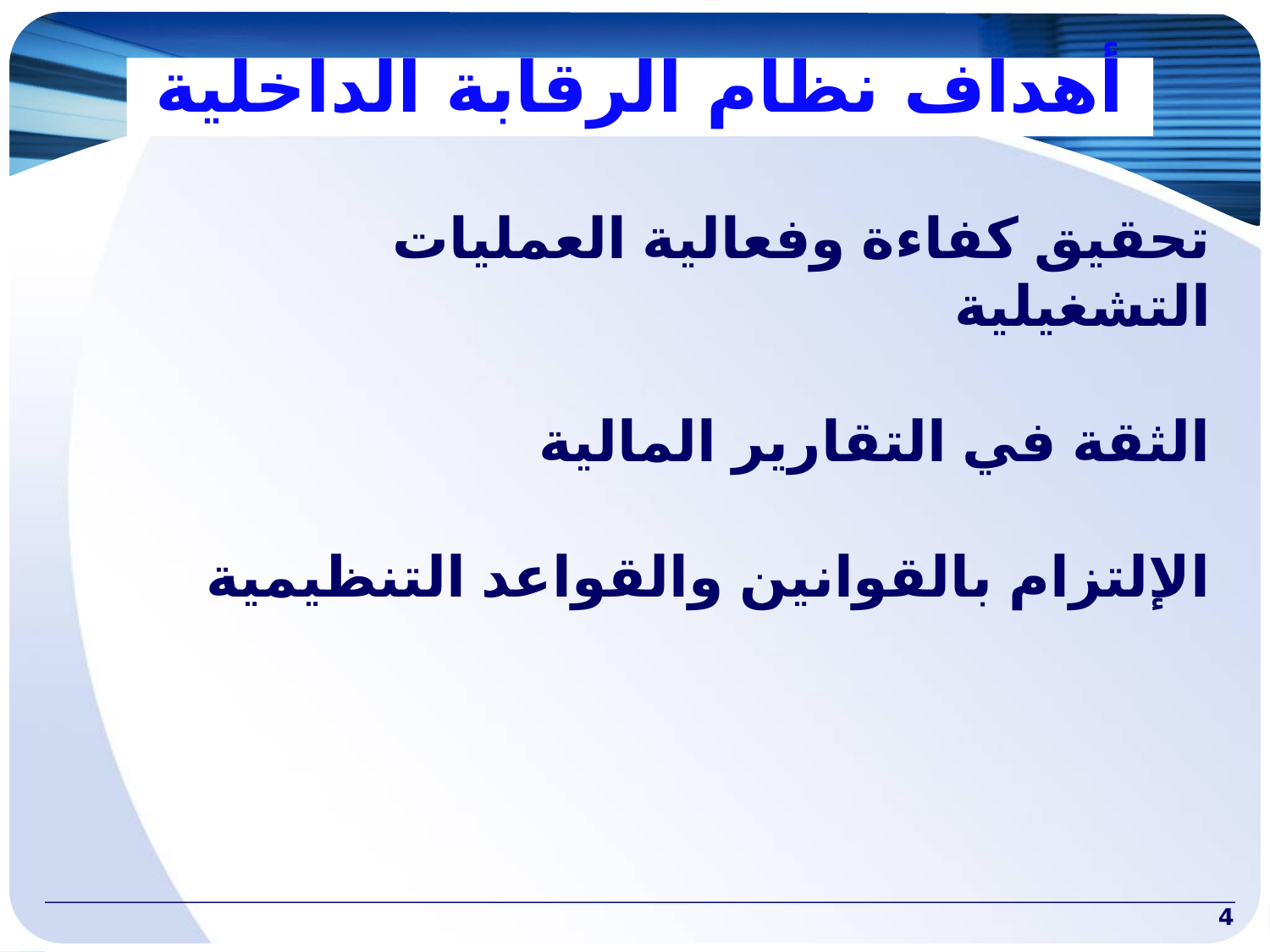

# أهداف نظام الرقابة الداخلية
تحقيق كفاءة وفعالية العمليات التشغيلية

الثقة في التقارير المالية

الإلتزام بالقوانين والقواعد التنظيمية
4